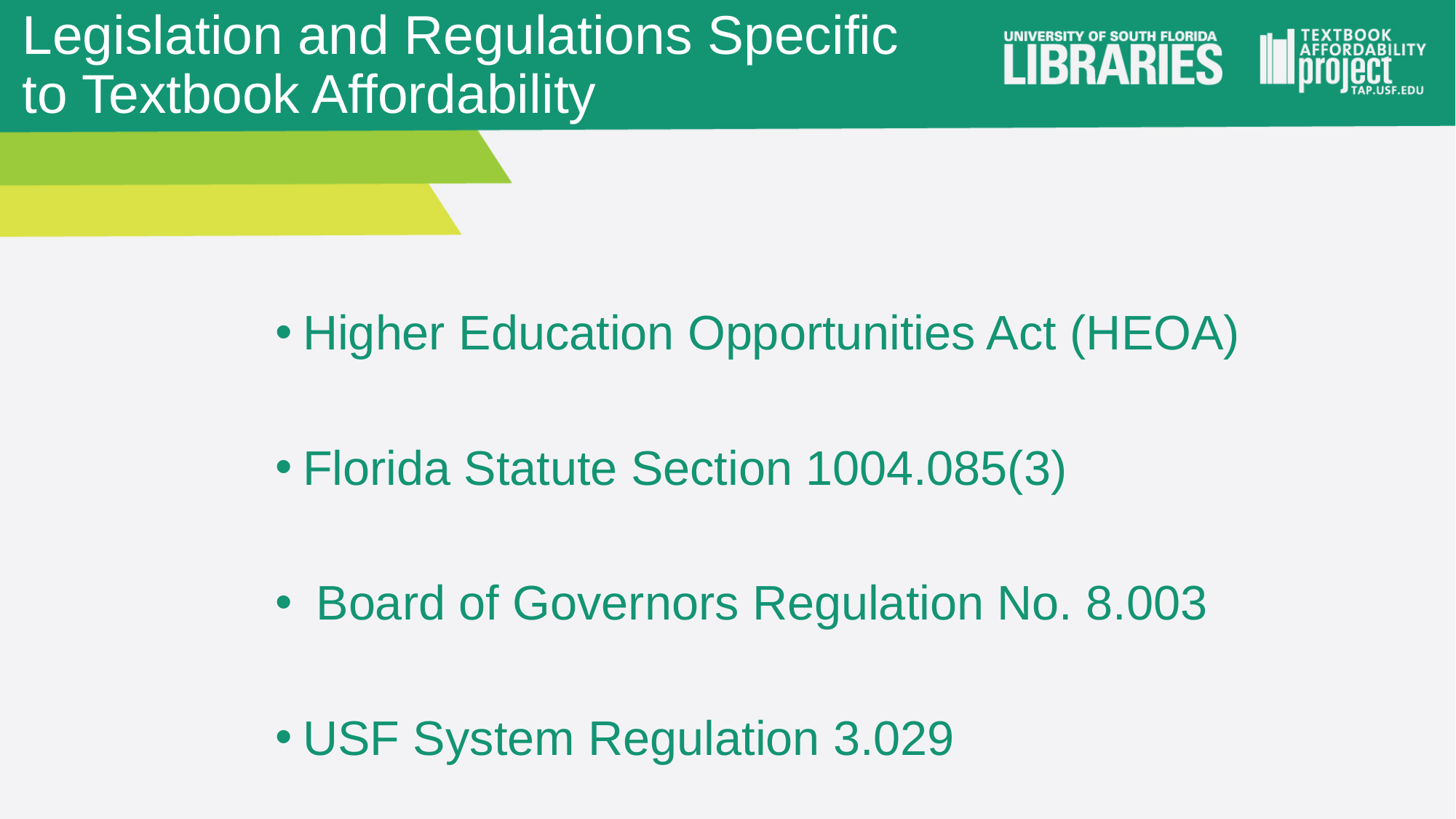

# Legislation and Regulations Specific to Textbook Affordability
Higher Education Opportunities Act (HEOA)

Florida Statute Section 1004.085(3)

 Board of Governors Regulation No. 8.003

USF System Regulation 3.029